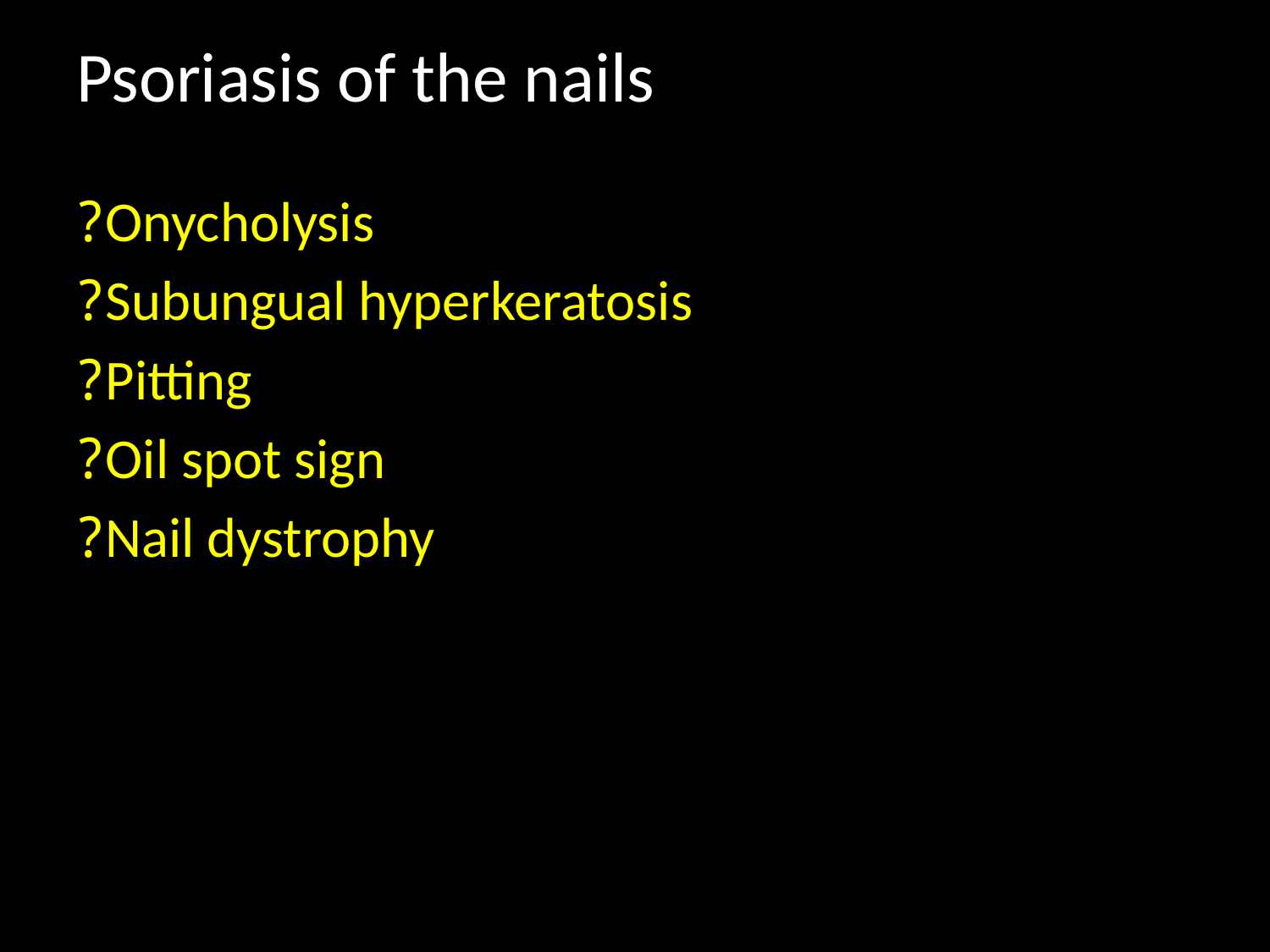

# Psoriasis of the nails
Onycholysis?
Subungual hyperkeratosis?
Pitting?
Oil spot sign?
Nail dystrophy?